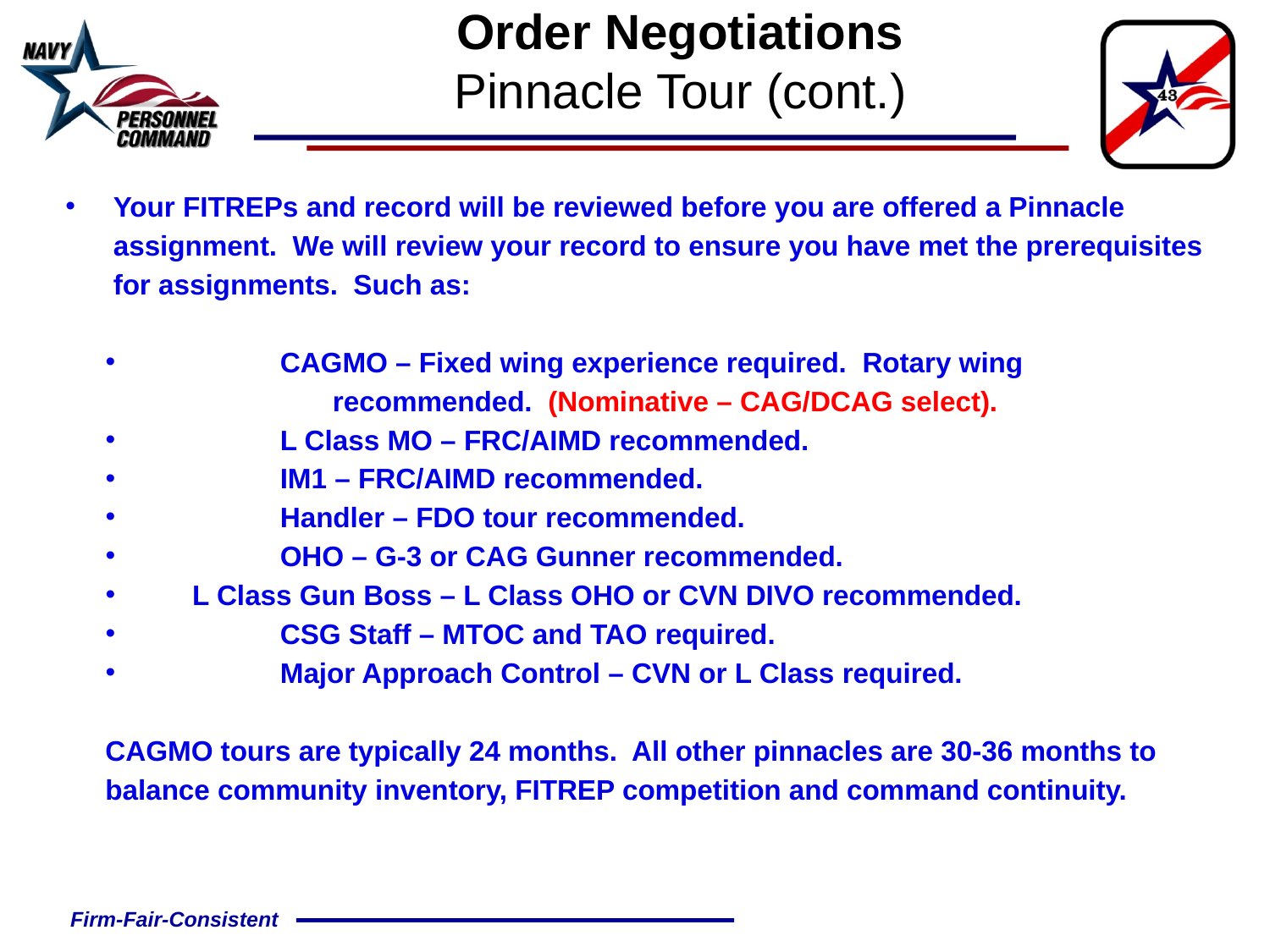

# Order Negotiations Pinnacle Tour (cont.)

Your FITREPs and record will be reviewed before you are offered a Pinnacle assignment.  We will review your record to ensure you have met the prerequisites for assignments.  Such as:

	CAGMO – Fixed wing experience required.  Rotary wing
                             recommended.  (Nominative – CAG/DCAG select).
	L Class MO – FRC/AIMD recommended.
	IM1 – FRC/AIMD recommended.
	Handler – FDO tour recommended.
	OHO – G-3 or CAG Gunner recommended.
     L Class Gun Boss – L Class OHO or CVN DIVO recommended.
	CSG Staff – MTOC and TAO required.
	Major Approach Control – CVN or L Class required.

CAGMO tours are typically 24 months.  All other pinnacles are 30-36 months to balance community inventory, FITREP competition and command continuity.